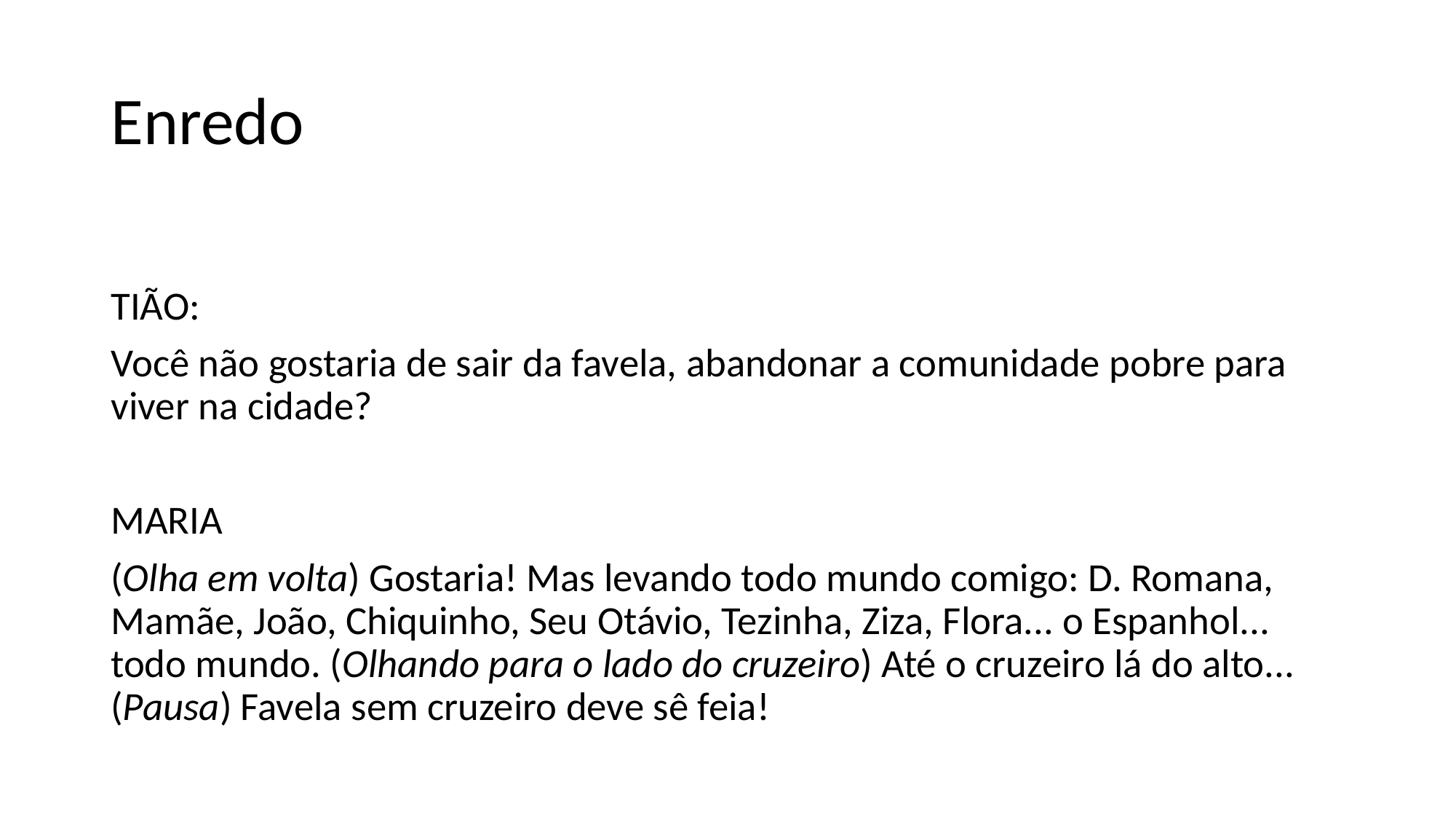

# Enredo

TIÃO:
Você não gostaria de sair da favela, abandonar a comunidade pobre para viver na cidade?

MARIA
(Olha em volta) Gostaria! Mas levando todo mundo comigo: D. Romana, Mamãe, João, Chiquinho, Seu Otávio, Tezinha, Ziza, Flora... o Espanhol... todo mundo. (Olhando para o lado do cruzeiro) Até o cruzeiro lá do alto... (Pausa) Favela sem cruzeiro deve sê feia!